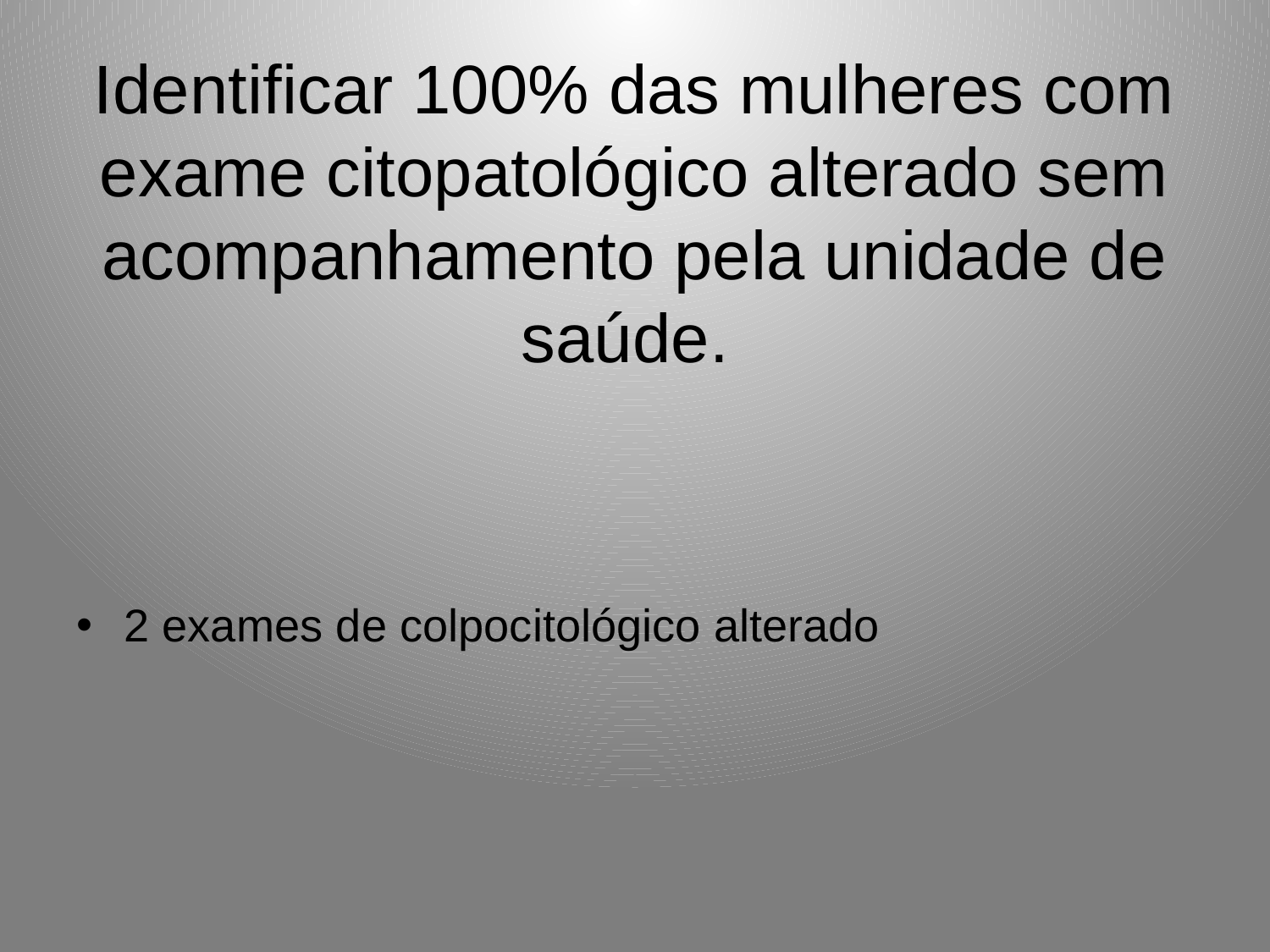

# Identificar 100% das mulheres com exame citopatológico alterado sem acompanhamento pela unidade de saúde.

2 exames de colpocitológico alterado